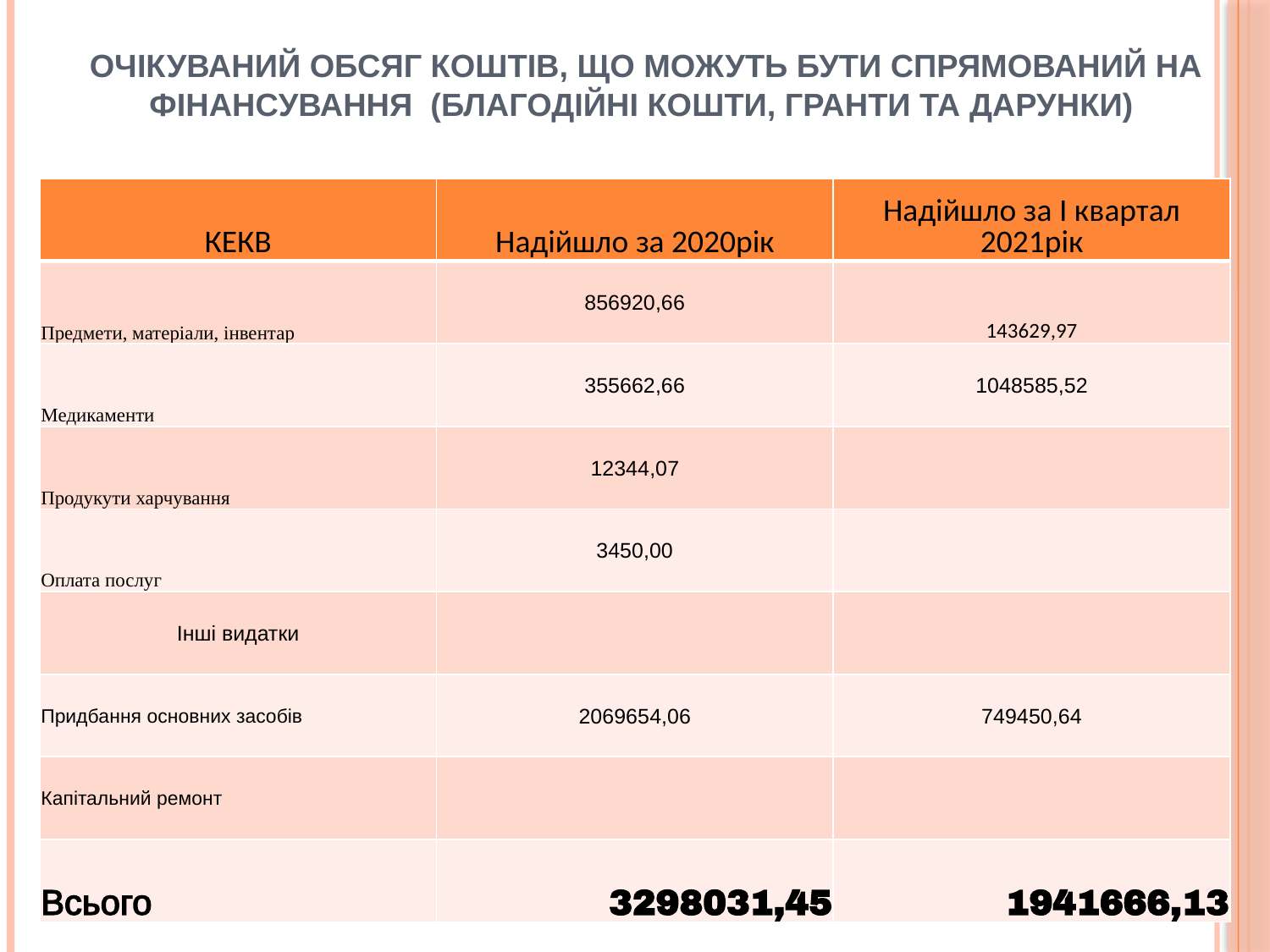

# Очікуваний обсяг коштів, що можуть бути спрямований на фінансування  (благодійні кошти, гранти та дарунки)
| КЕКВ | Надійшло за 2020рік | Надійшло за І квартал 2021рік |
| --- | --- | --- |
| Предмети, матеріали, інвентар | 856920,66 | 143629,97 |
| Медикаменти | 355662,66 | 1048585,52 |
| Продукути харчування | 12344,07 |  |
| Оплата послуг | 3450,00 |  |
| Інші видатки |  |  |
| Придбання основних засобів | 2069654,06 | 749450,64 |
| Капітальний ремонт |  |  |
| Всього | 3298031,45 | 1941666,13 |